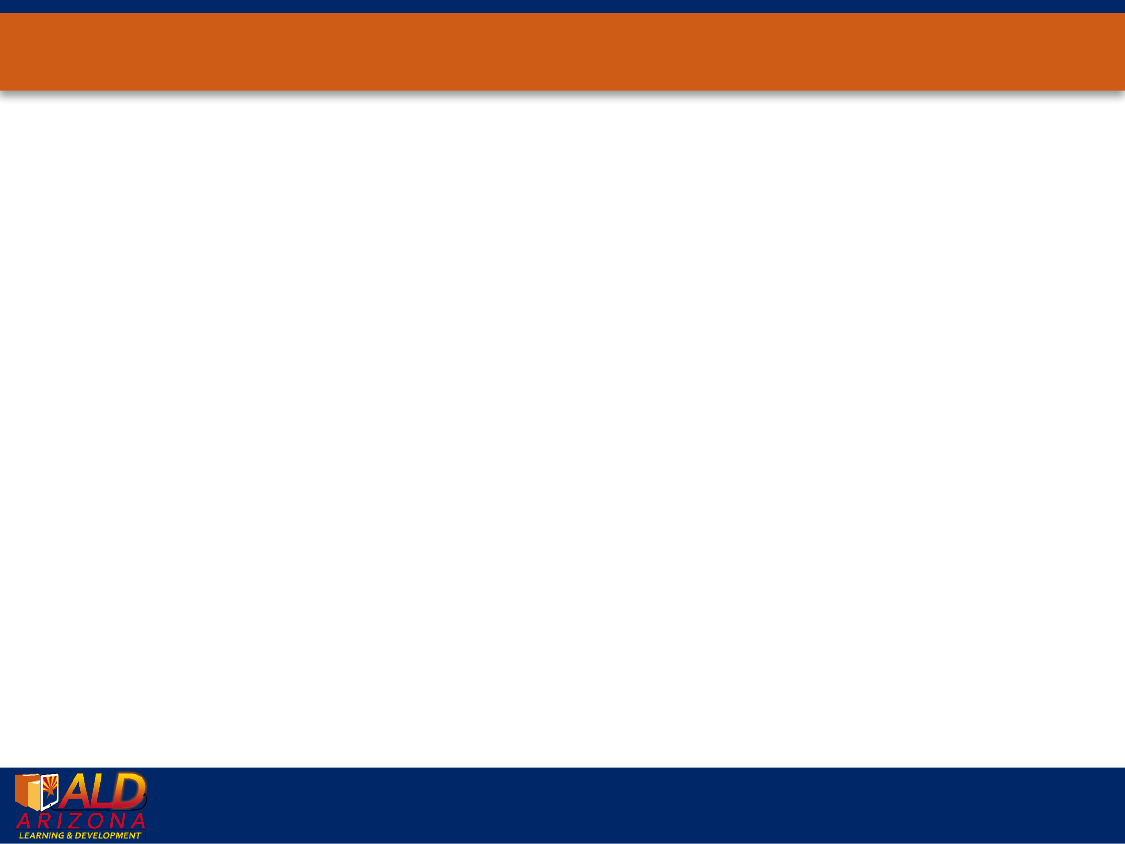

Add your course or module summary text.  Type is already set to the correct settings:
Heading (if used): 14 pt. Arial
Body Type: 12 pt. Arial Normal
Bullet points should be indented .25 inches

Add your graphic or image.
Add your notes for any Closed Captioning (CC) text below.